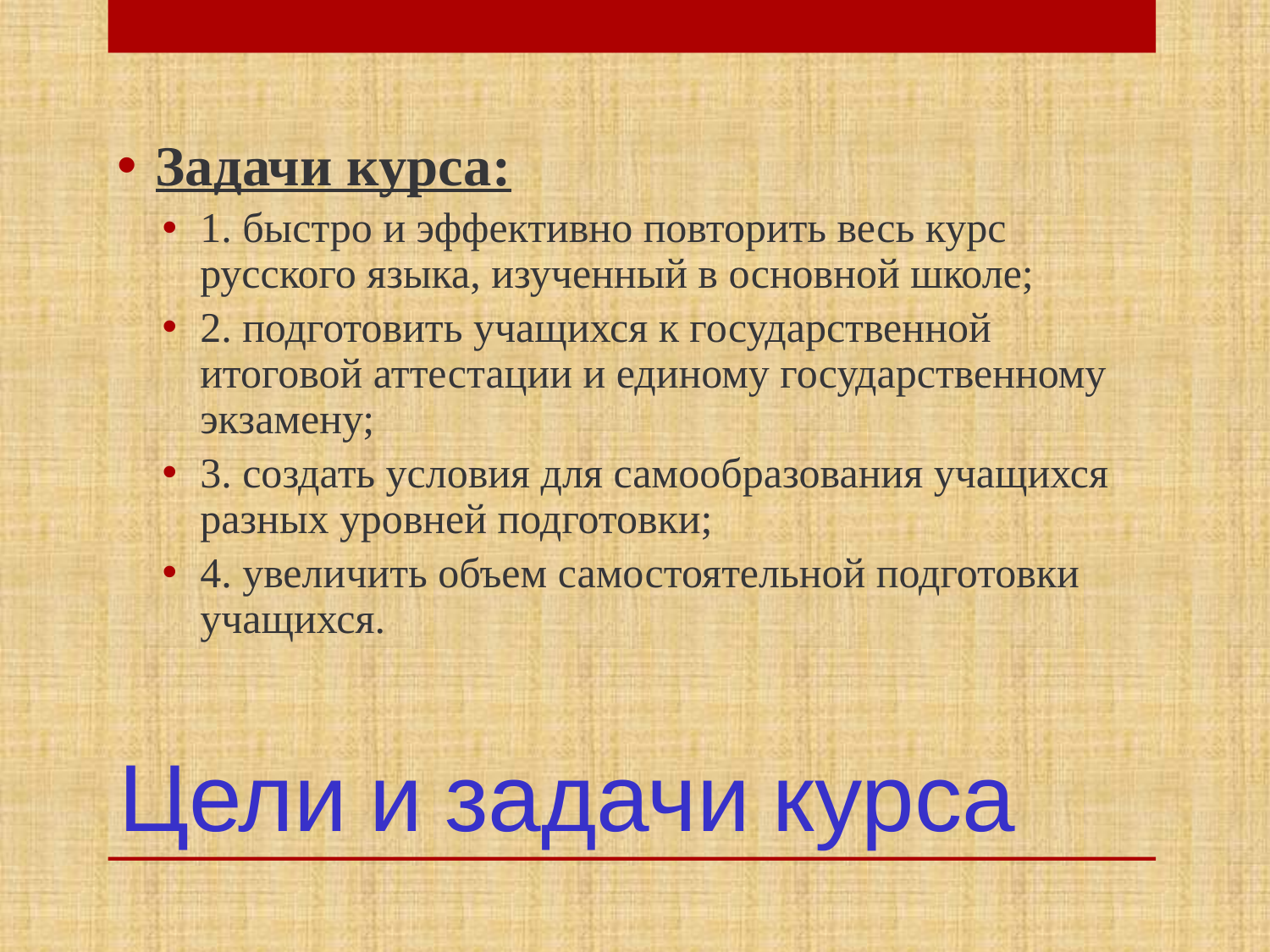

Задачи курса:
1. быстро и эффективно повторить весь курс русского языка, изученный в основной школе;
2. подготовить учащихся к государственной итоговой аттестации и единому государственному экзамену;
3. создать условия для самообразования учащихся разных уровней подготовки;
4. увеличить объем самостоятельной подготовки учащихся.

# Цели и задачи курса